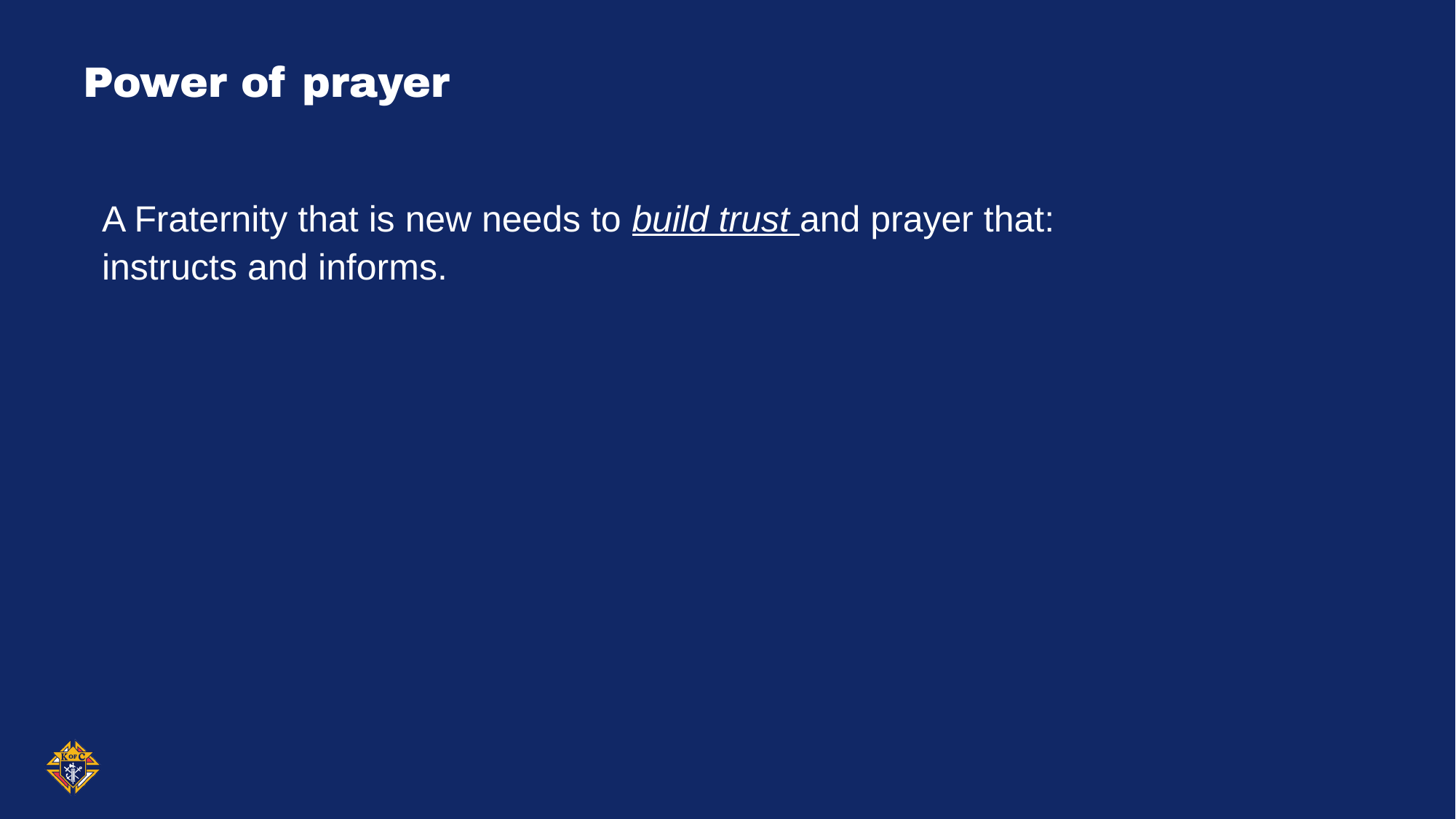

# Power of prayer
A Fraternity that is new needs to build trust and prayer that:
instructs and informs.